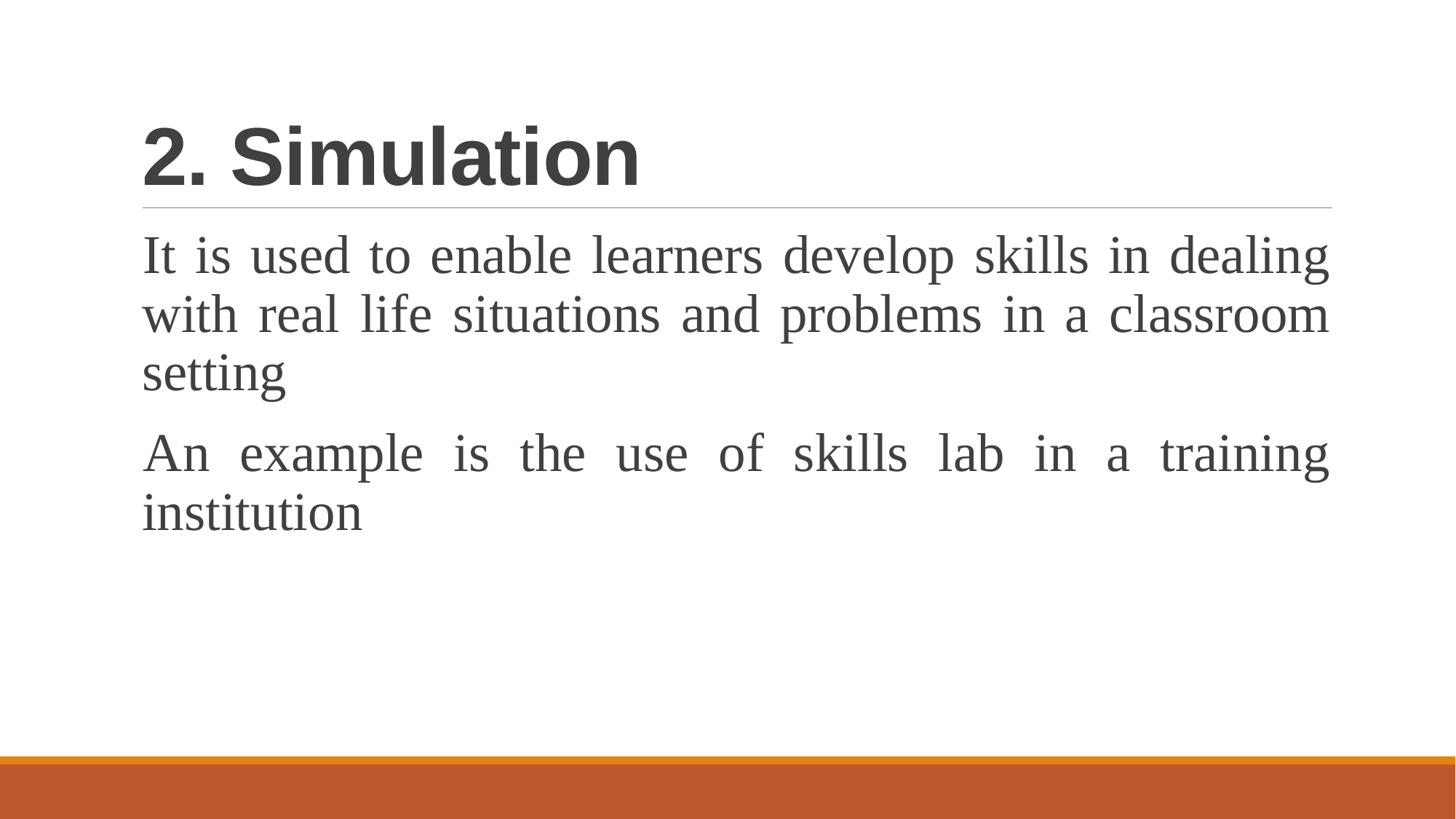

# 2. Simulation
It is used to enable learners develop skills in dealing with real life situations and problems in a classroom setting
An example is the use of skills lab in a training institution